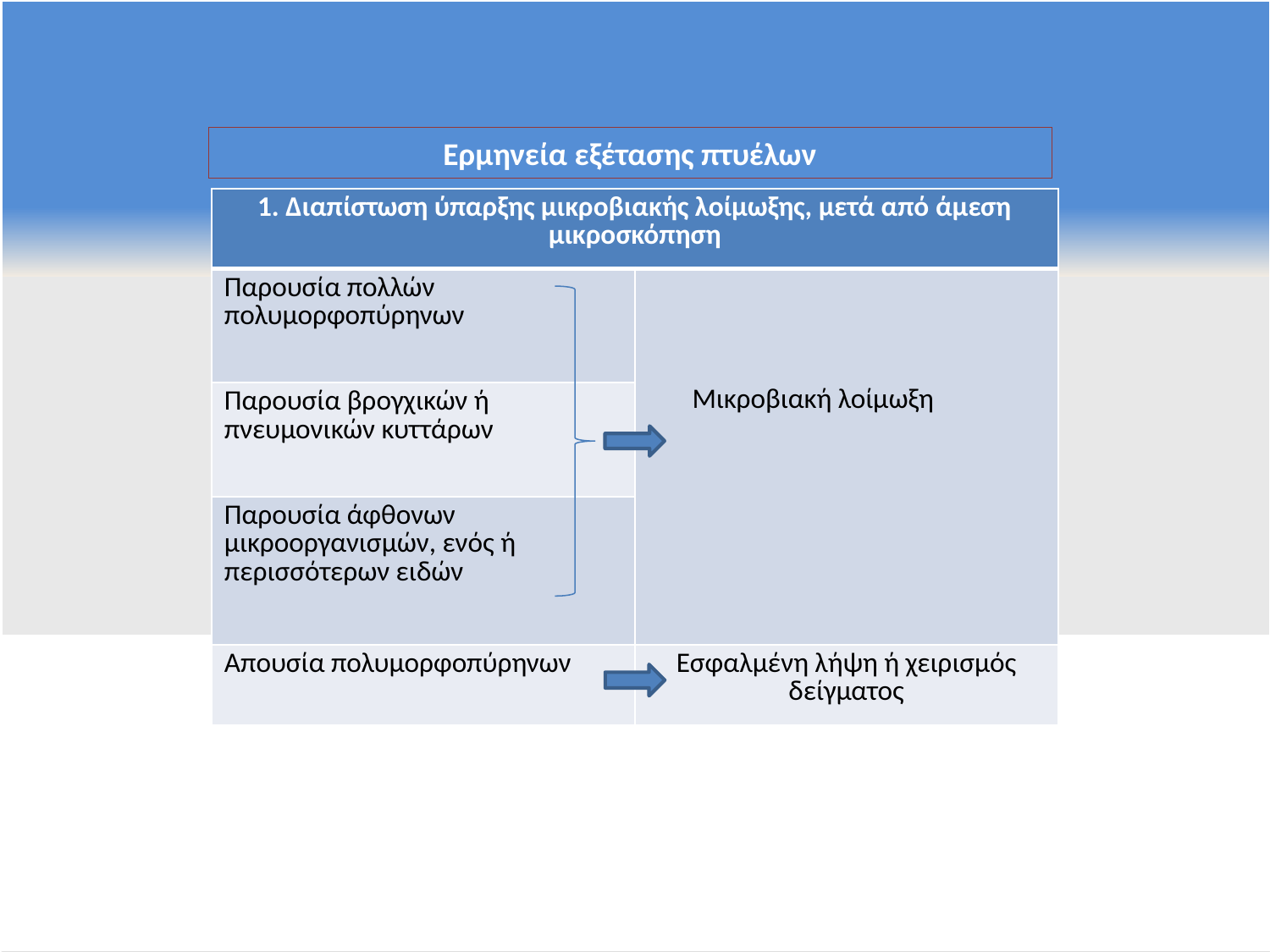

Ερμηνεία εξέτασης πτυέλων
| 1. Διαπίστωση ύπαρξης μικροβιακής λοίμωξης, μετά από άμεση μικροσκόπηση |  |
| --- | --- |
| Παρουσία πολλών πολυμορφοπύρηνων | Μικροβιακή λοίμωξη |
| Παρουσία βρογχικών ή πνευμονικών κυττάρων |  |
| Παρουσία άφθονων μικροοργανισμών, ενός ή περισσότερων ειδών |  |
| Απουσία πολυμορφοπύρηνων | Εσφαλμένη λήψη ή χειρισμός δείγματος |